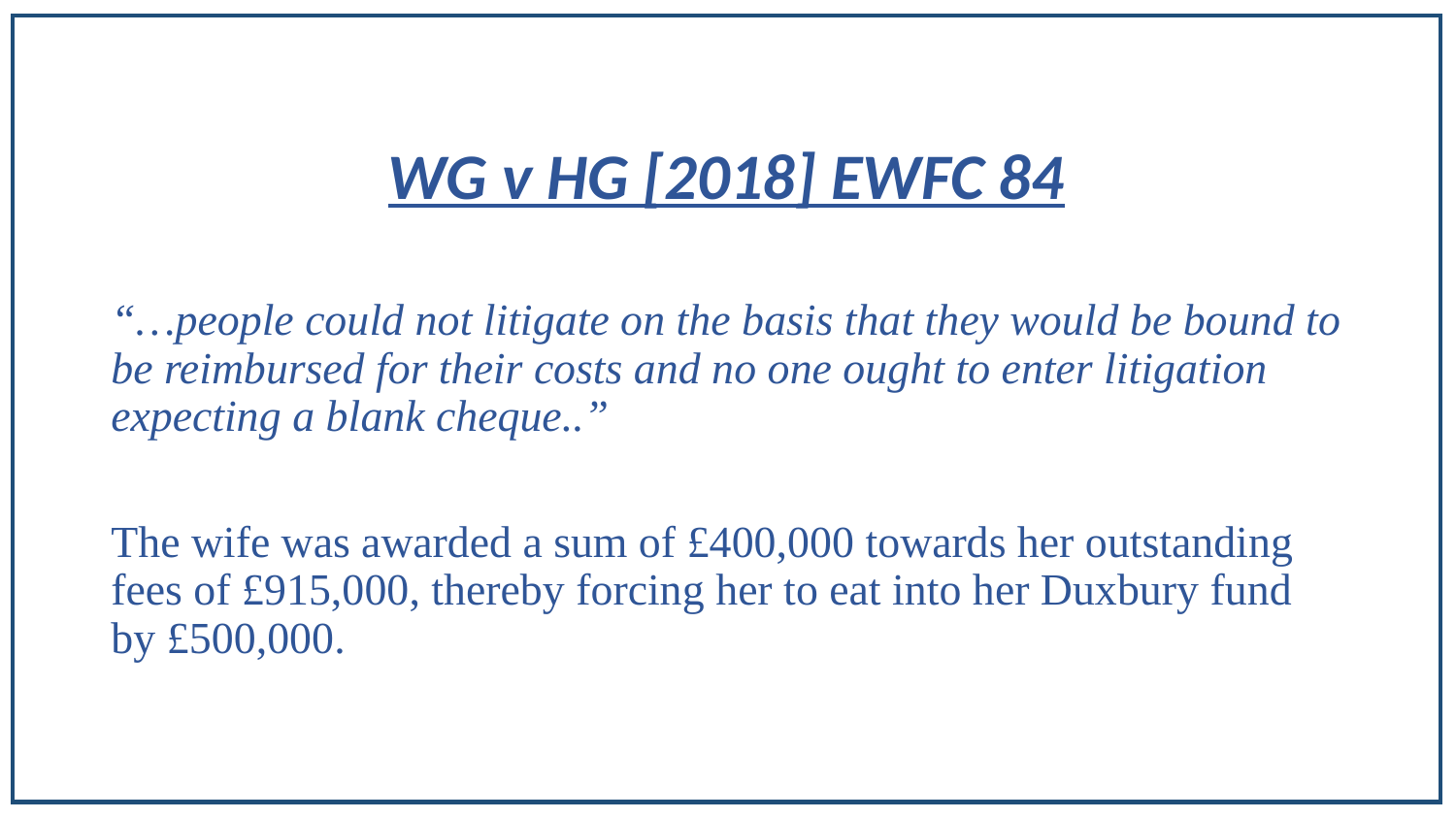

# WG v HG [2018] EWFC 84
“…people could not litigate on the basis that they would be bound to be reimbursed for their costs and no one ought to enter litigation expecting a blank cheque..”

The wife was awarded a sum of £400,000 towards her outstanding fees of £915,000, thereby forcing her to eat into her Duxbury fund by £500,000.